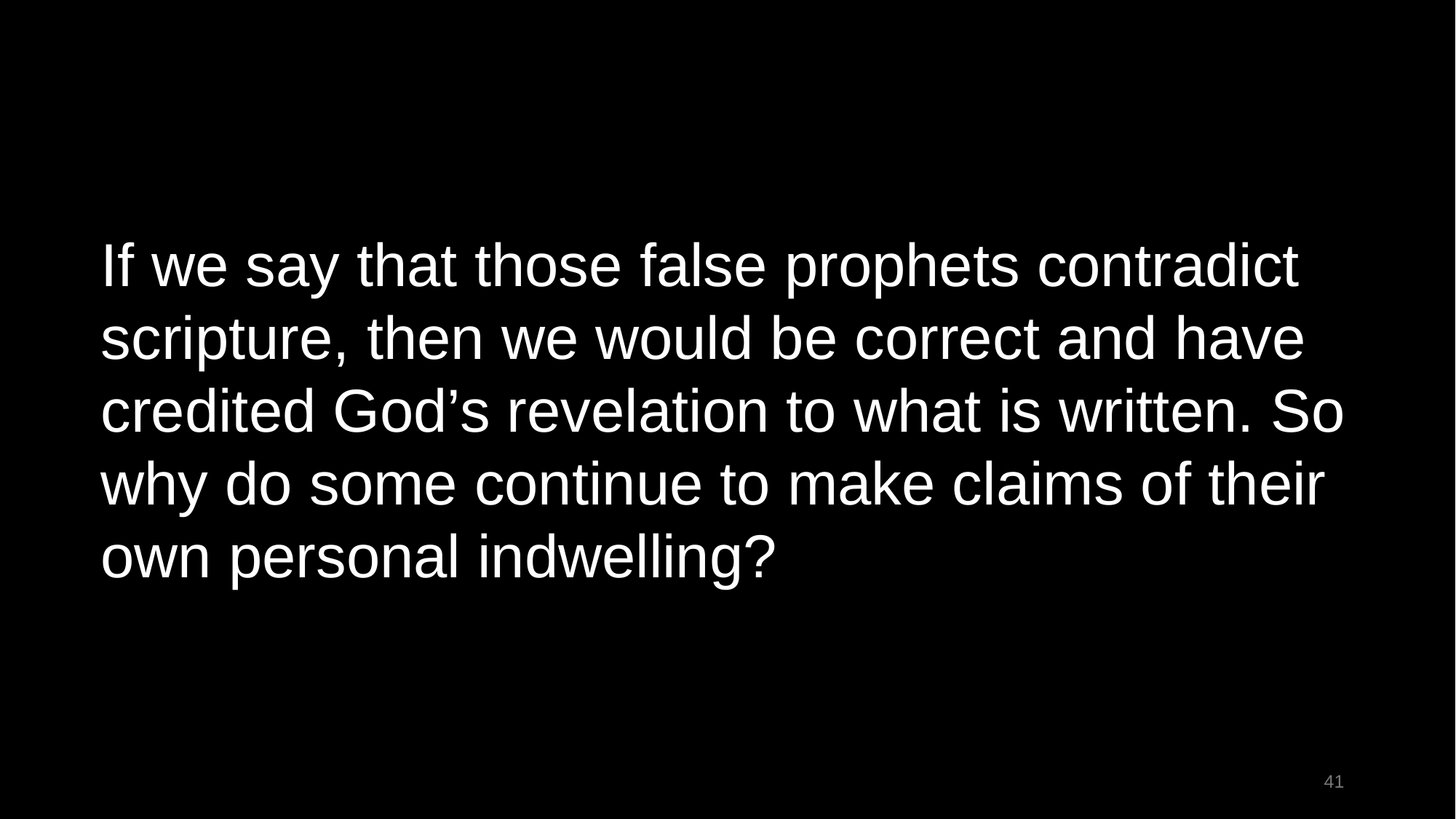

If we say that those false prophets contradict scripture, then we would be correct and have credited God’s revelation to what is written. So why do some continue to make claims of their own personal indwelling?
41